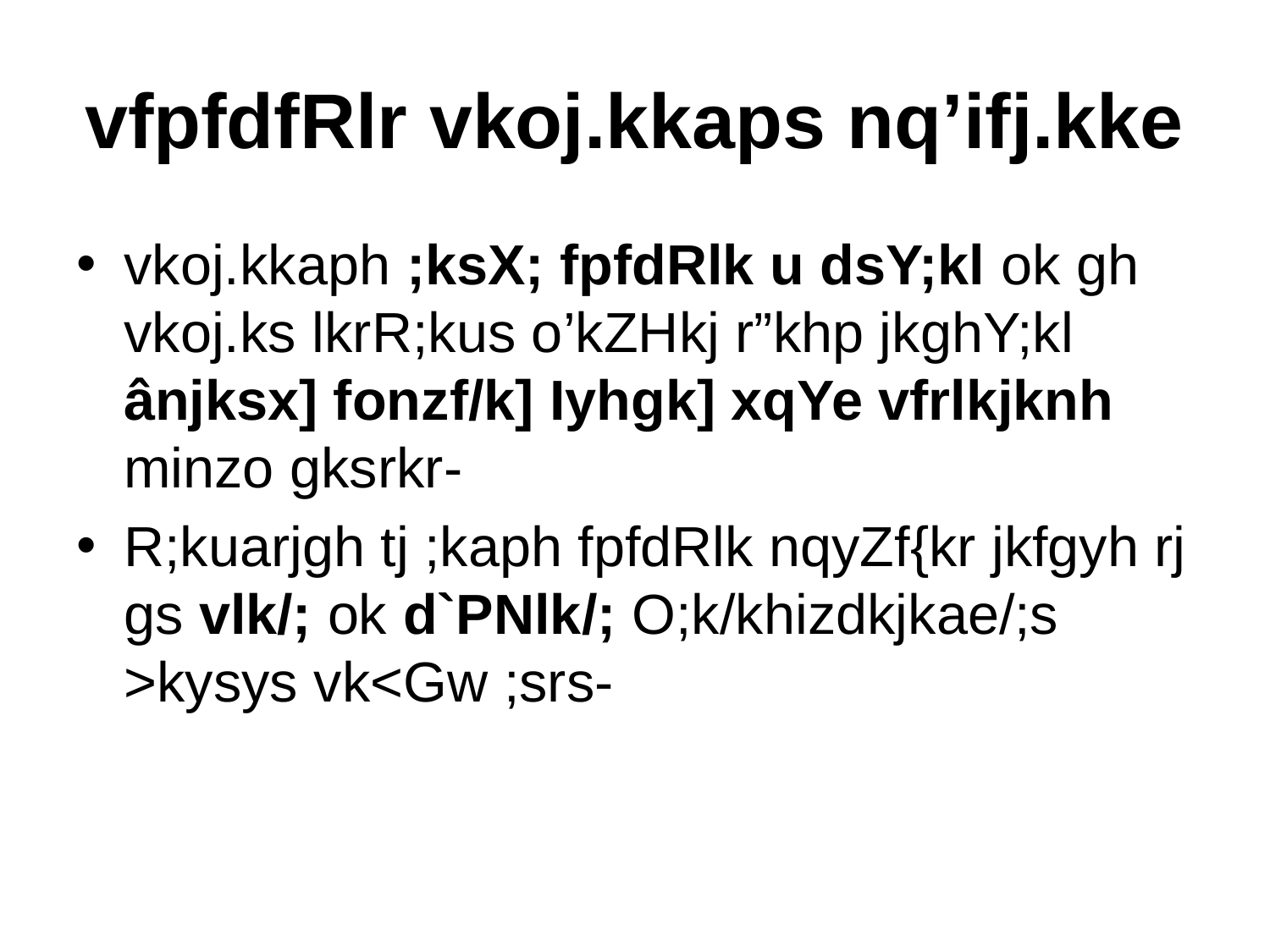

# vfpfdfRlr vkoj.kkaps nq’ifj.kke
vkoj.kkaph ;ksX; fpfdRlk u dsY;kl ok gh vkoj.ks lkrR;kus o’kZHkj r”khp jkghY;kl ânjksx] fonzf/k] Iyhgk] xqYe vfrlkjknh minzo gksrkr-
R;kuarjgh tj ;kaph fpfdRlk nqyZf{kr jkfgyh rj gs vlk/; ok d`PNlk/; O;k/khizdkjkae/;s >kysys vk<Gw ;srs-